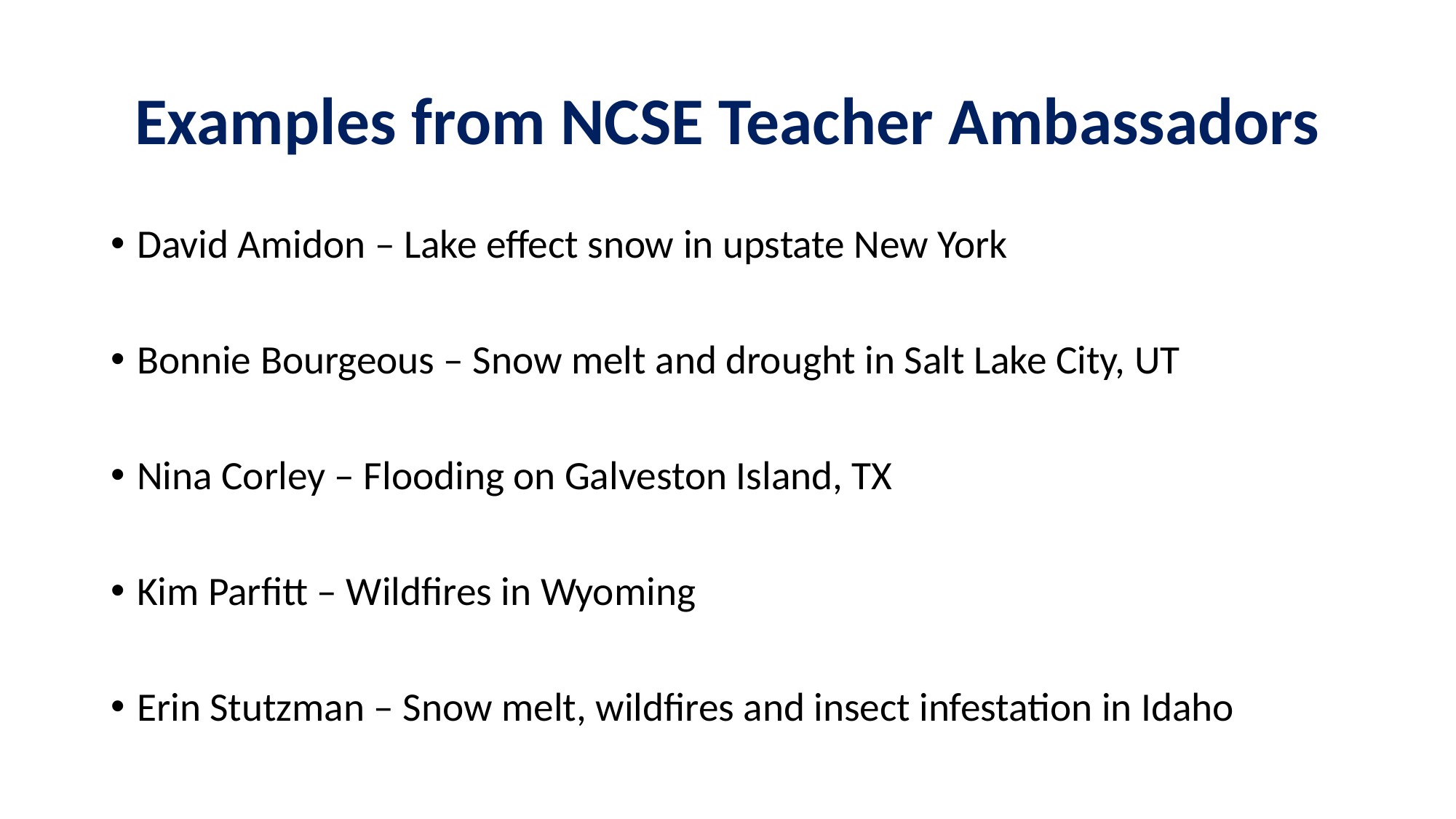

# Examples from NCSE Teacher Ambassadors
David Amidon – Lake effect snow in upstate New York

Bonnie Bourgeous – Snow melt and drought in Salt Lake City, UT

Nina Corley – Flooding on Galveston Island, TX

Kim Parfitt – Wildfires in Wyoming

Erin Stutzman – Snow melt, wildfires and insect infestation in Idaho